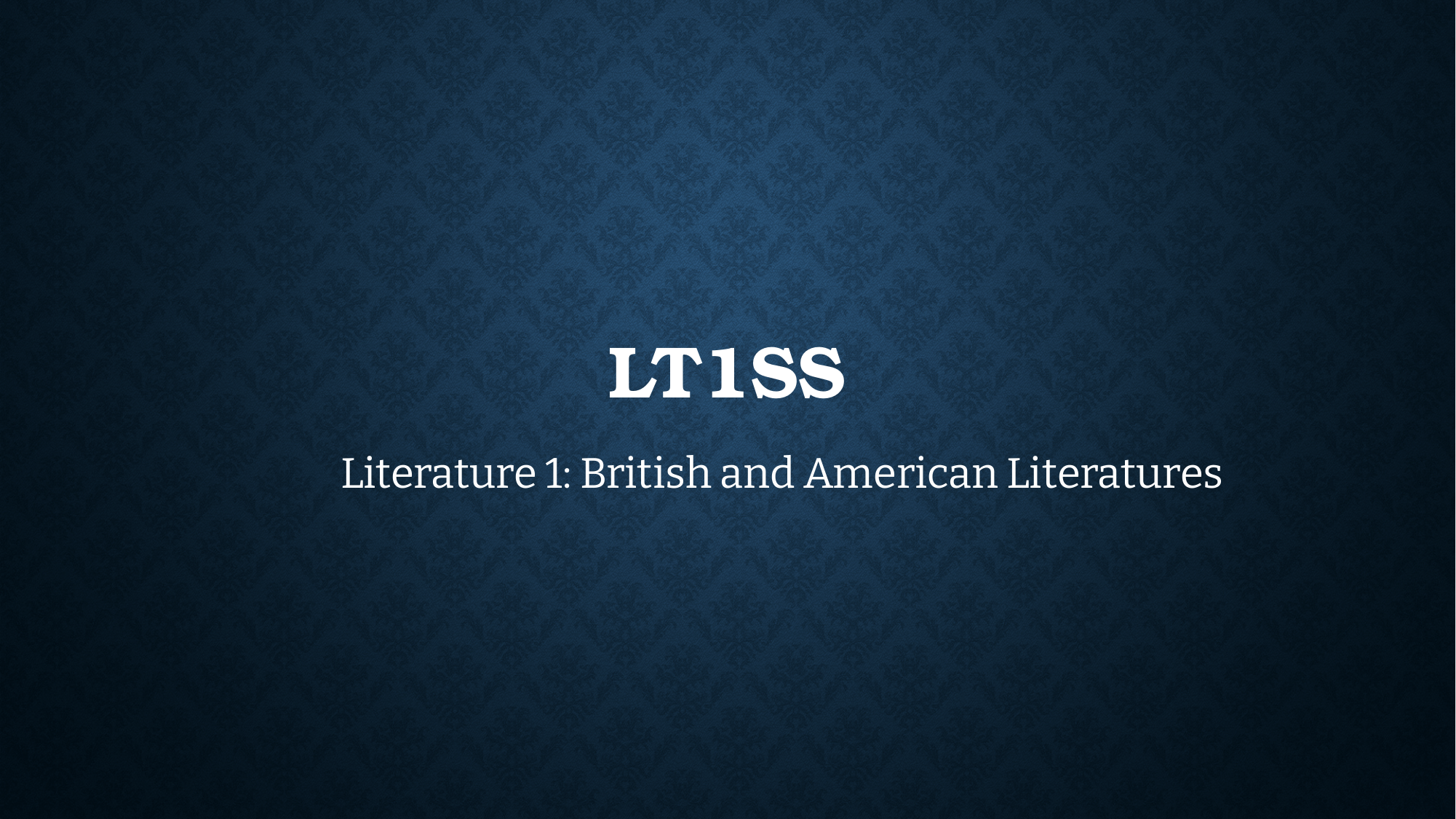

# LT1SS
	Literature 1: British and American Literatures